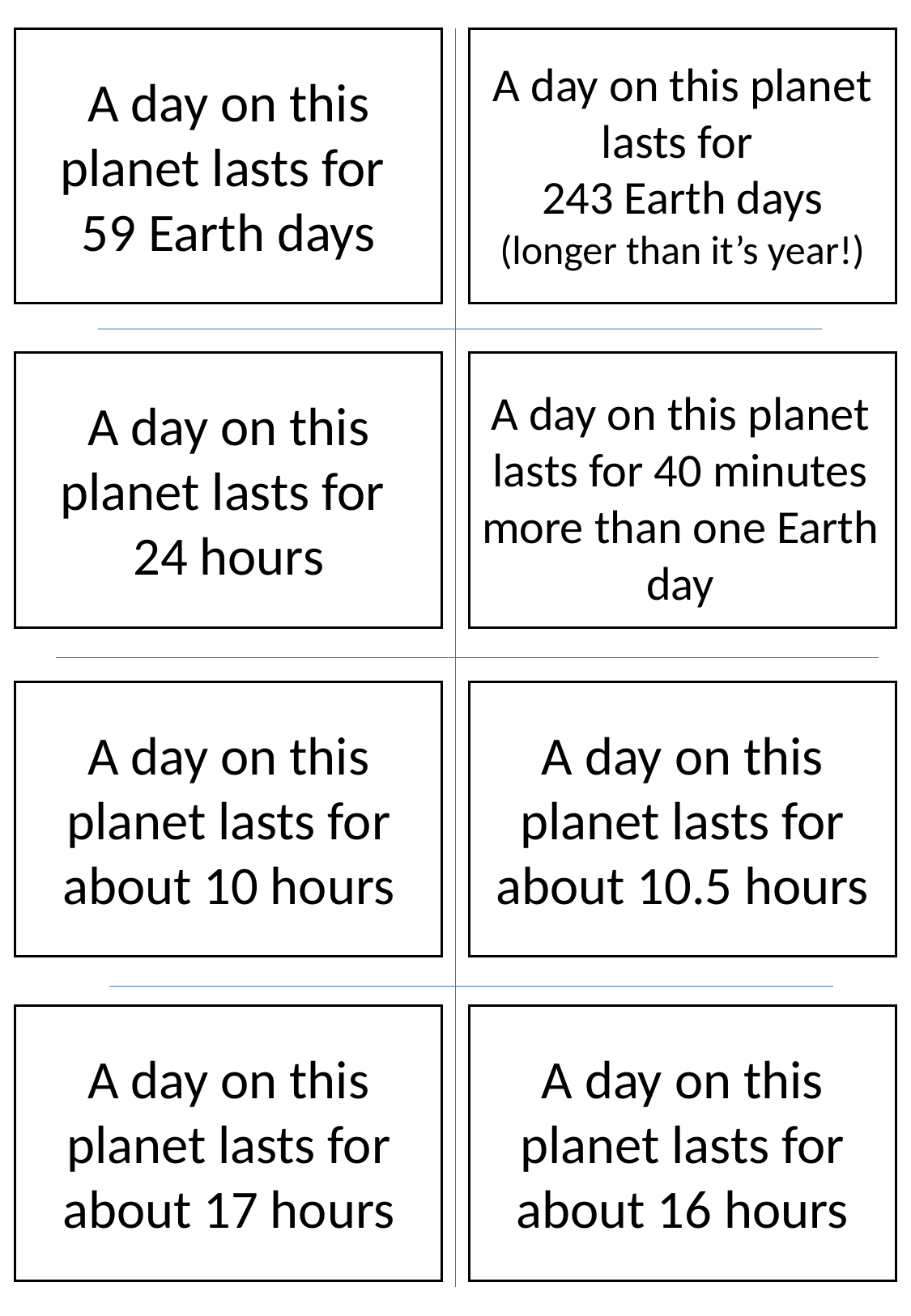

A day on this planet lasts for
243 Earth days
(longer than it’s year!)
A day on this planet lasts for
59 Earth days

A day on this planet lasts for 40 minutes more than one Earth day
A day on this planet lasts for
24 hours

A day on this planet lasts for about 10 hours
A day on this planet lasts for about 10.5 hours

A day on this planet lasts for about 17 hours
A day on this planet lasts for about 16 hours